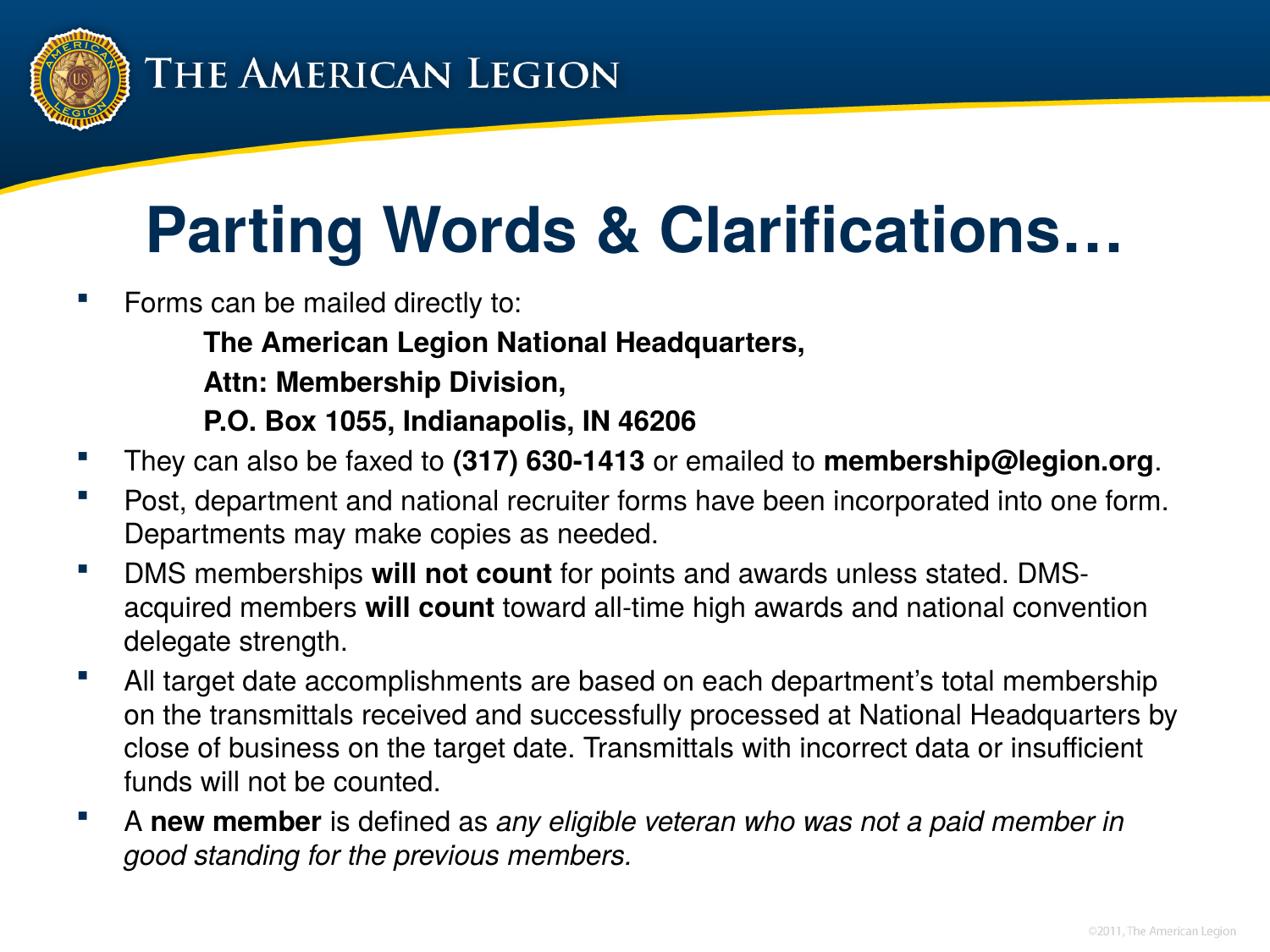

# Parting Words & Clarifications…
Forms can be mailed directly to:
	The American Legion National Headquarters,
	Attn: Membership Division,
	P.O. Box 1055, Indianapolis, IN 46206
They can also be faxed to (317) 630-1413 or emailed to membership@legion.org.
Post, department and national recruiter forms have been incorporated into one form. Departments may make copies as needed.
DMS memberships will not count for points and awards unless stated. DMS-acquired members will count toward all-time high awards and national convention delegate strength.
All target date accomplishments are based on each department’s total membership on the transmittals received and successfully processed at National Headquarters by close of business on the target date. Transmittals with incorrect data or insufficient funds will not be counted.
A new member is defined as any eligible veteran who was not a paid member in good standing for the previous members.